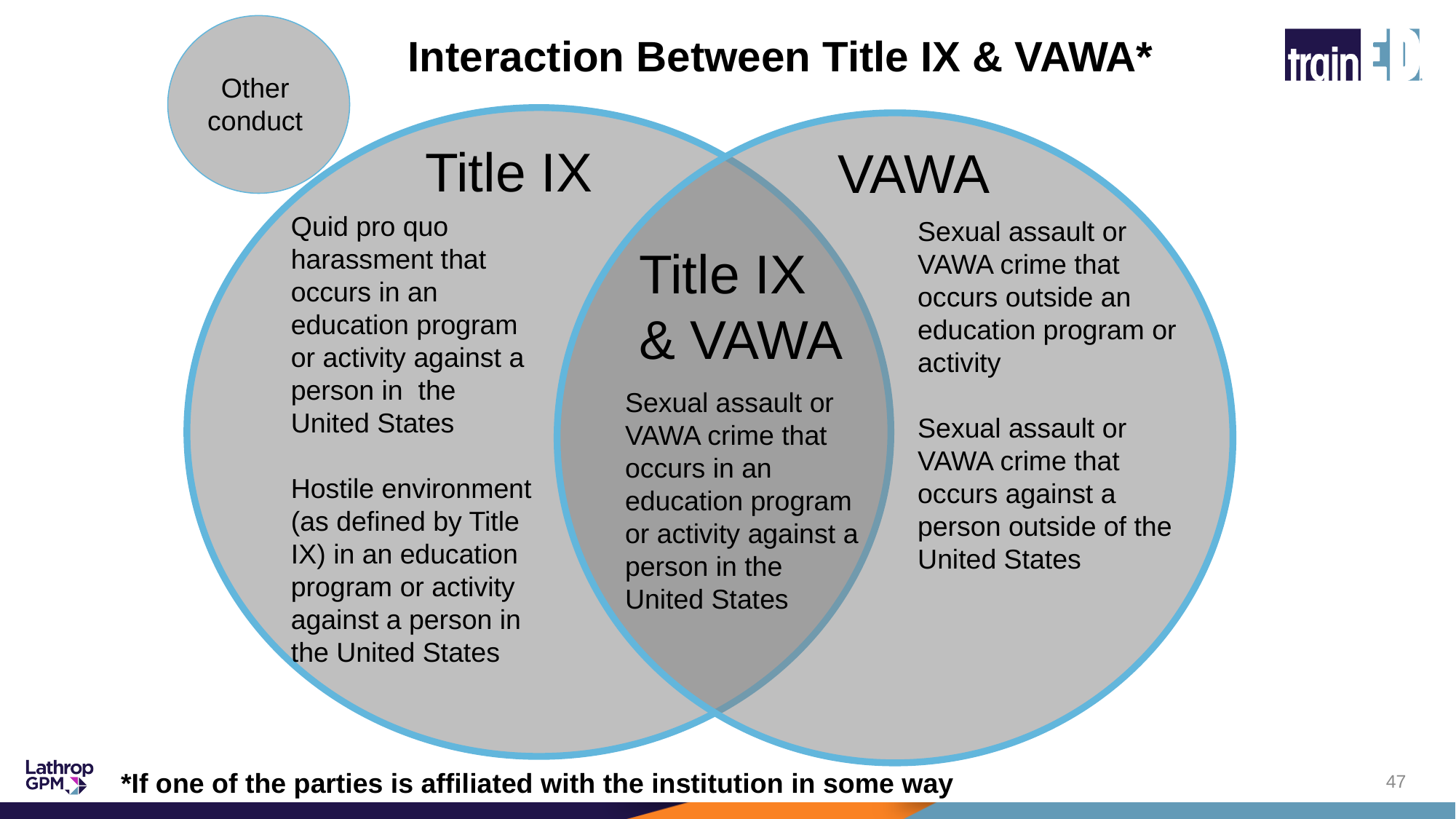

Interaction Between Title IX & VAWA*
Other conduct

Title IX

VAWA

Quid pro quo harassment that occurs in an education program or activity against a person in  the United States

Hostile environment (as defined by Title
IX) in an education program or activity against a person in the United States

Sexual assault or VAWA crime that occurs outside an education program or activity

Sexual assault or VAWA crime that occurs against a person outside of the United States
Title IX
& VAWA

Sexual assault or VAWA crime that occurs in an education program or activity against a person in the United States
47
*If one of the parties is affiliated with the institution in some way